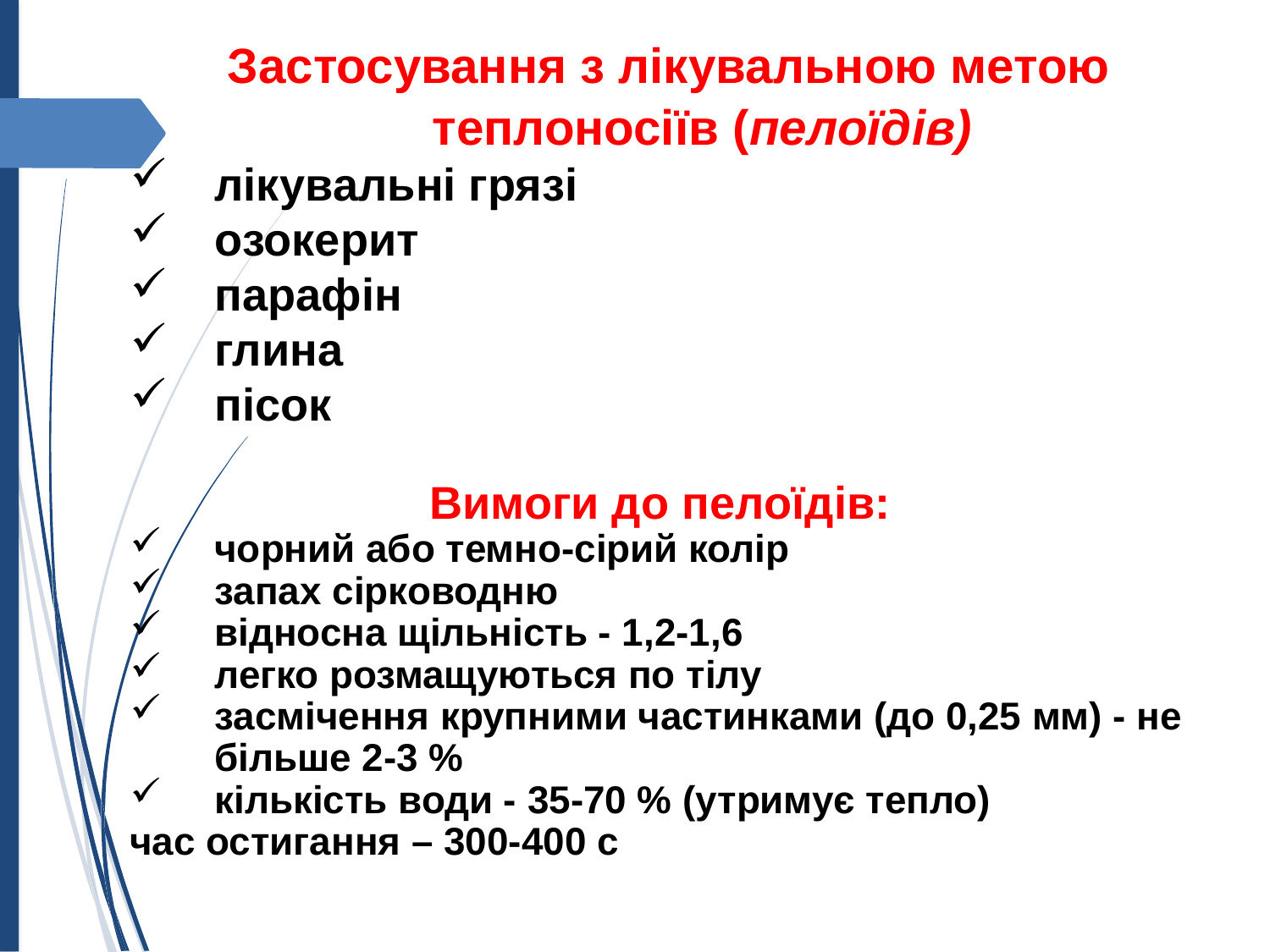

Застосування з лікувальною метою теплоносіїв (пелоїдів)
лікувальні грязі
озокерит
парафін
глина
пісок

Вимоги до пелоїдів:
чорний або темно-сірий колір
запах сірководню
відносна щільність - 1,2-1,6
легко розмащуються по тілу
засмічення крупними частинками (до 0,25 мм) - не більше 2-3 %
кількість води - 35-70 % (утримує тепло)
час остигання – 300-400 с